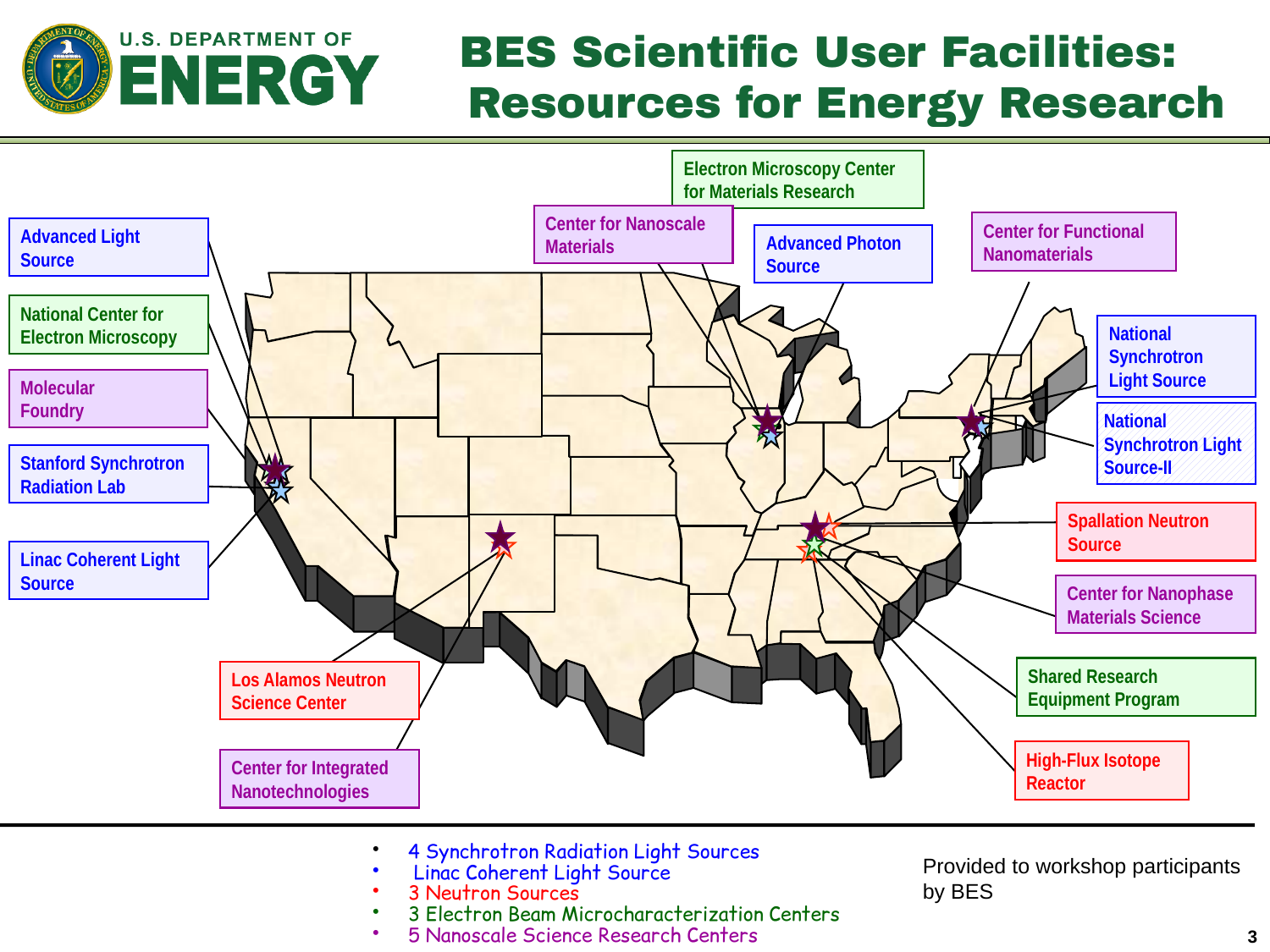

# BES Scientific User Facilities:  Resources for Energy Research
Electron Microscopy Center for Materials Research

Center for Nanoscale Materials
Center for Functional Nanomaterials
Advanced Light Source
Advanced Photon Source

National Center for Electron Microscopy

National Synchrotron Light Source

Molecular
Foundry

National Synchrotron Light Source-II

Stanford Synchrotron Radiation Lab

Spallation Neutron Source

Linac Coherent Light Source

Center for Nanophase Materials Science

Shared Research Equipment Program

Los Alamos Neutron Science Center

High-Flux Isotope Reactor
Center for Integrated Nanotechnologies

 4 Synchrotron Radiation Light Sources
  Linac Coherent Light Source
 3 Neutron Sources
 3 Electron Beam Microcharacterization Centers
 5 Nanoscale Science Research Centers

Provided to workshop participants by BES
3